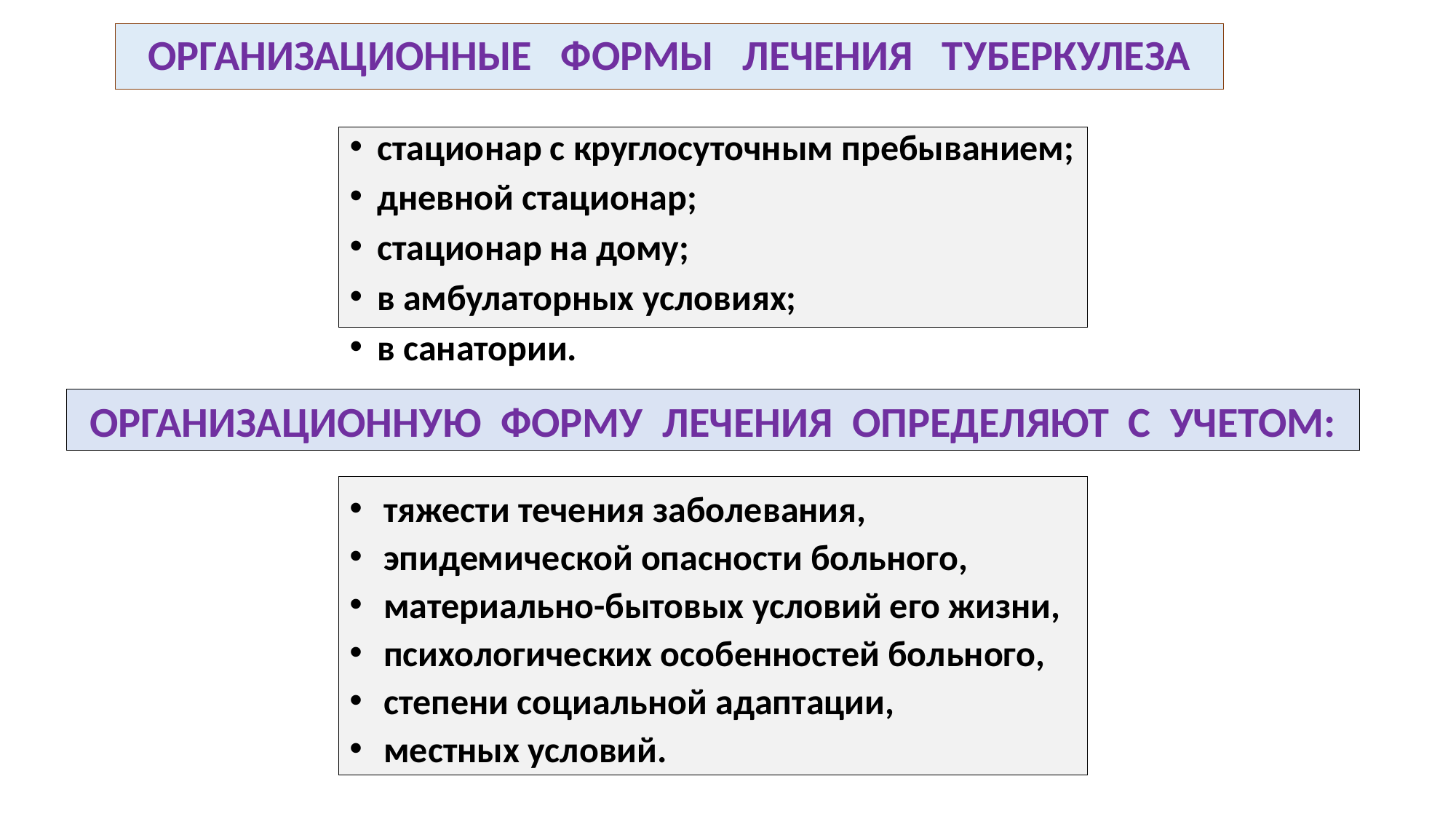

# ОРГАНИЗАЦИОННЫЕ   ФОРМЫ   ЛЕЧЕНИЯ   ТУБЕРКУЛЕЗА
стационар с круглосуточным пребыванием;
дневной стационар;
стационар на дому;
в амбулаторных условиях;
в санатории.
ОРГАНИЗАЦИОННУЮ  ФОРМУ  ЛЕЧЕНИЯ  ОПРЕДЕЛЯЮТ  С  УЧЕТОМ:
тяжести течения заболевания,
эпидемической опасности больного,
материально-бытовых условий его жизни,
психологических особенностей больного,
степени социальной адаптации,
местных условий.